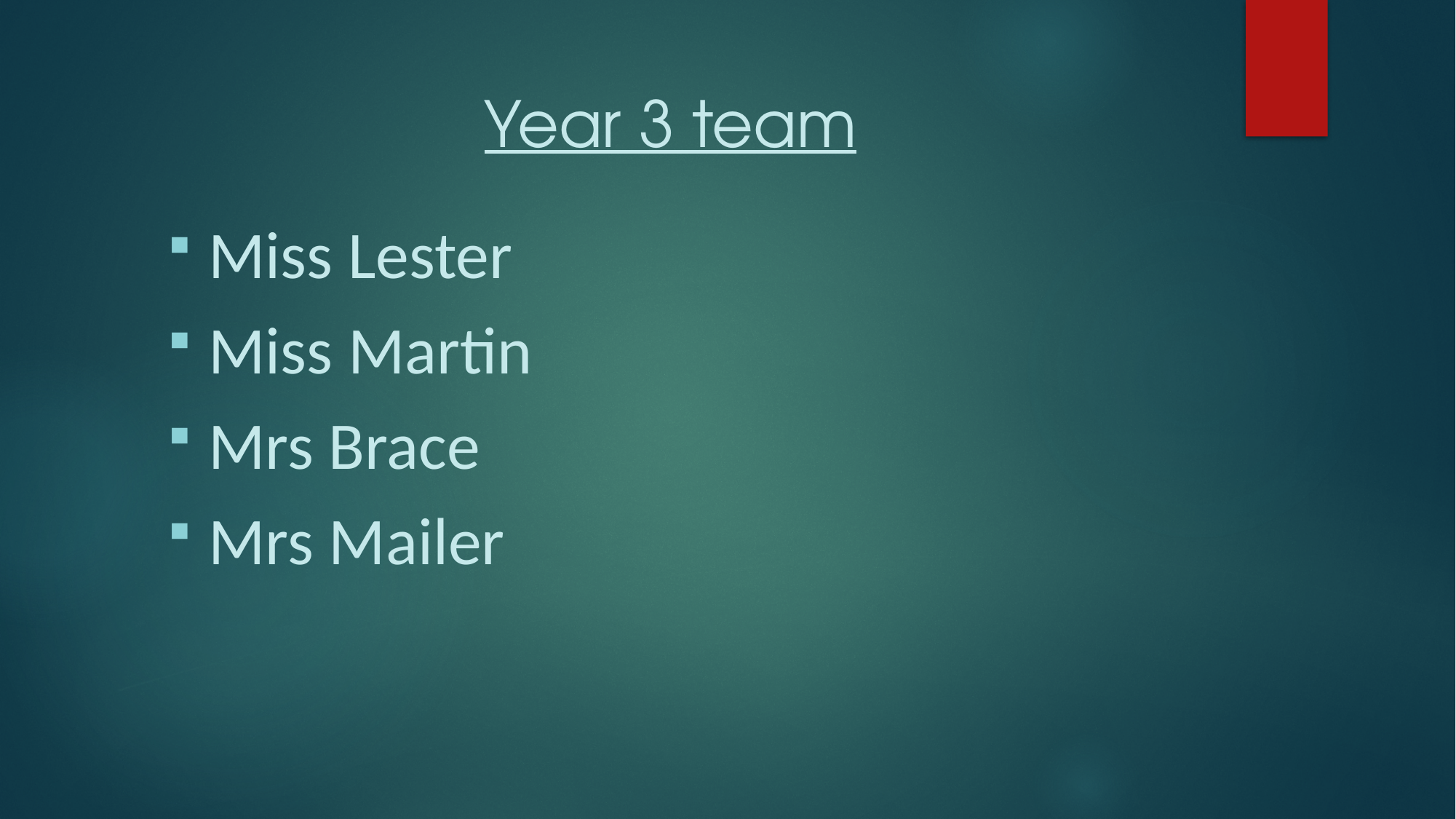

# Year 3 team
Miss Lester
Miss Martin
Mrs Brace
Mrs Mailer